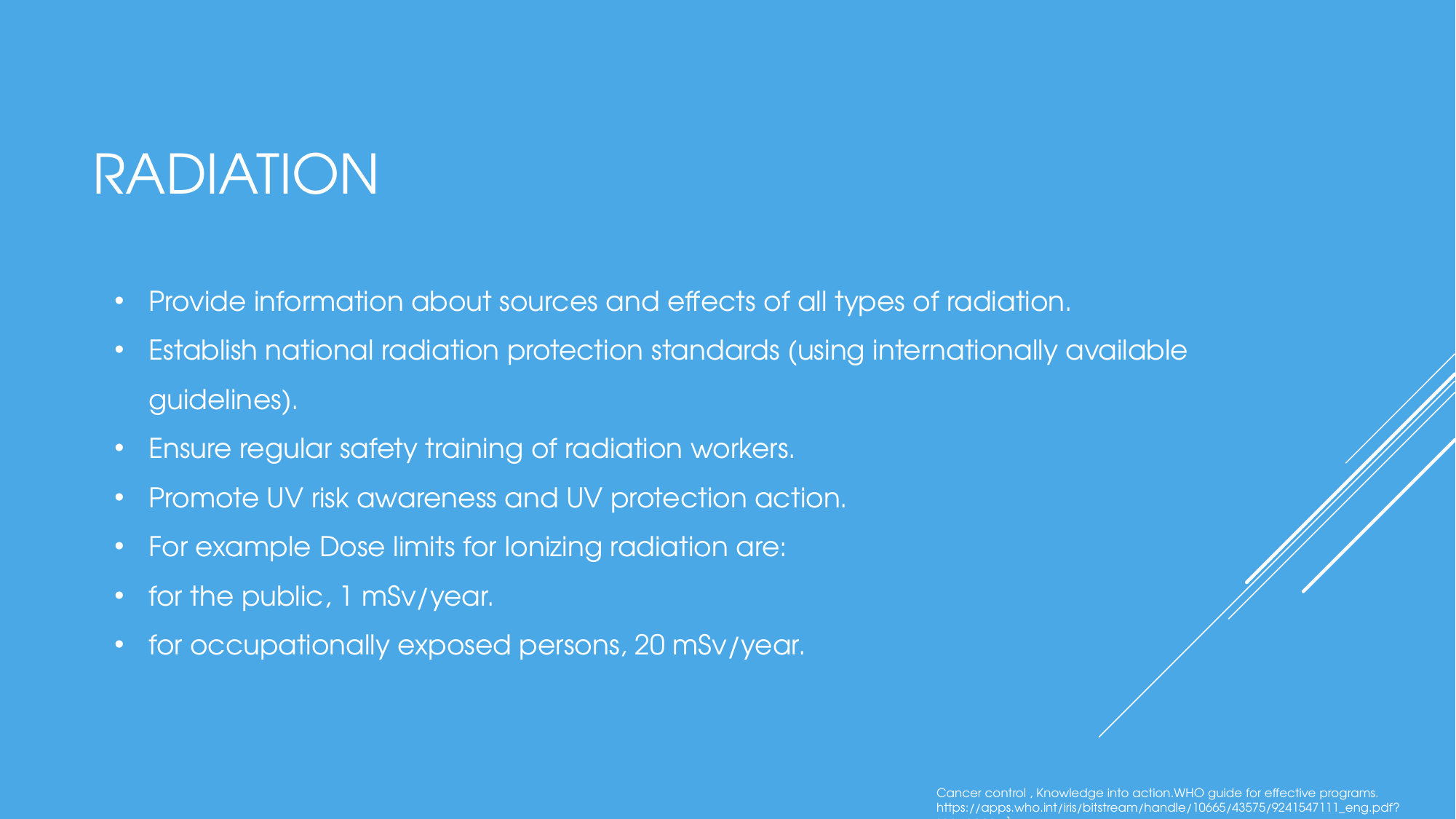

# RADIATION
Provide information about sources and effects of all types of radiation.
Establish national radiation protection standards (using internationally available guidelines).
Ensure regular safety training of radiation workers.
Promote UV risk awareness and UV protection action.
For example Dose limits for Ionizing radiation are:
for the public, 1 mSv/year.
for occupationally exposed persons, 20 mSv/year.

Cancer control , Knowledge into action.WHO guide for effective programs.
https://apps.who.int/iris/bitstream/handle/10665/43575/9241547111_eng.pdf?sequence=1